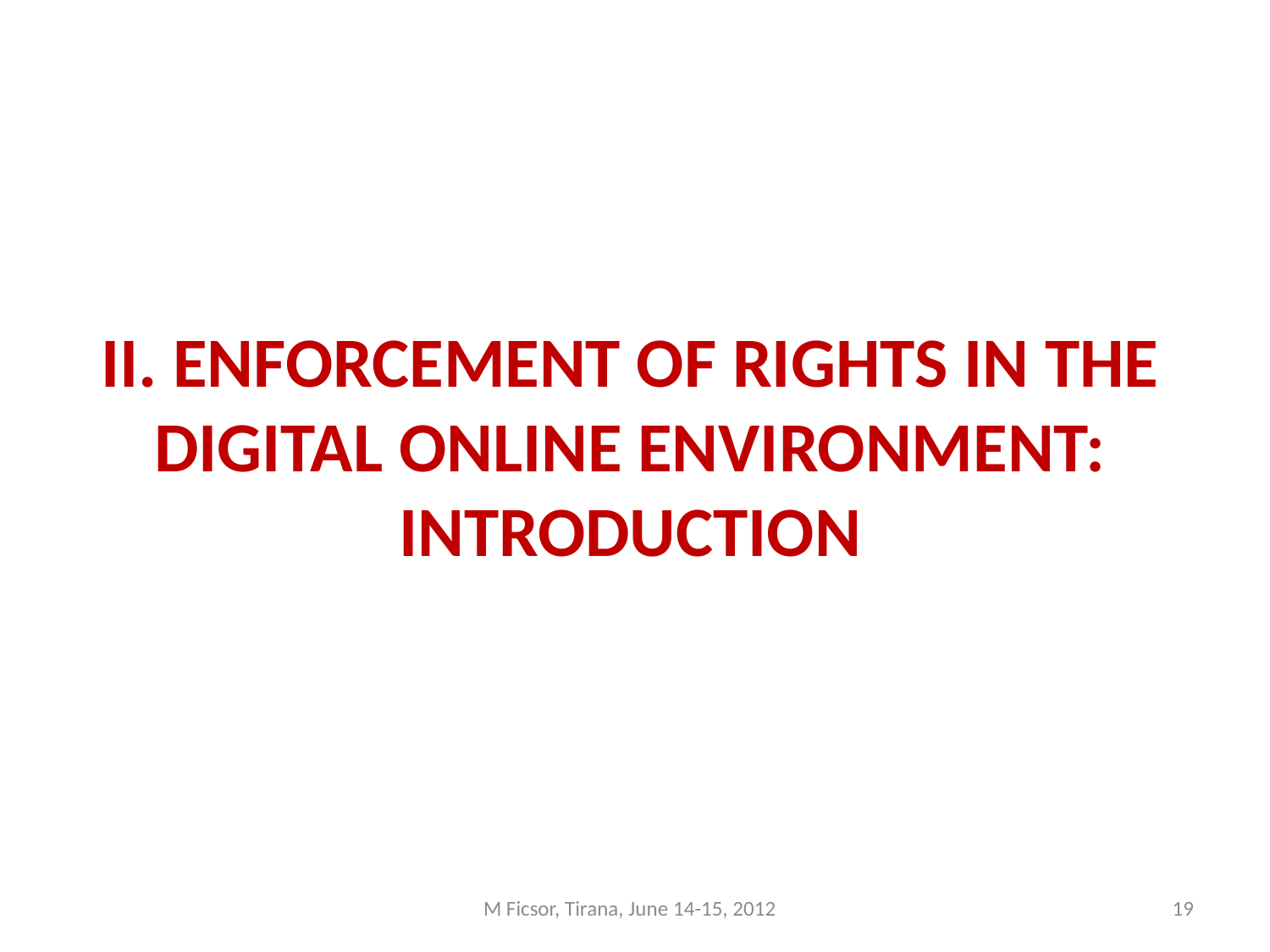

II. ENFORCEMENT OF RIGHTS IN THE DIGITAL ONLINE ENVIRONMENT: INTRODUCTION
M Ficsor, Tirana, June 14-15, 2012
19